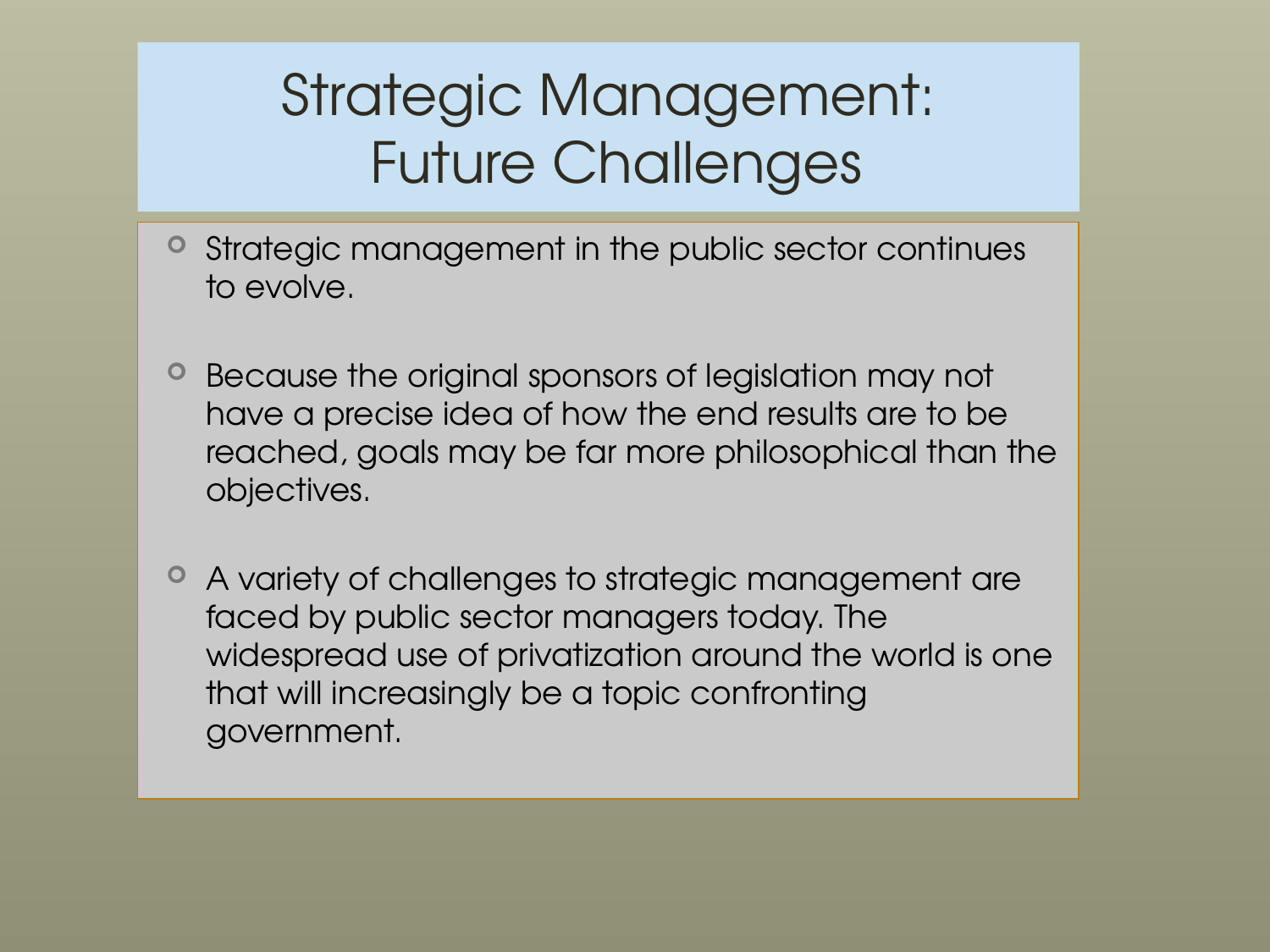

# Strategic Management: Future Challenges
Strategic management in the public sector continues to evolve.

Because the original sponsors of legislation may not have a precise idea of how the end results are to be reached, goals may be far more philosophical than the objectives.

A variety of challenges to strategic management are faced by public sector managers today. The widespread use of privatization around the world is one that will increasingly be a topic confronting government.